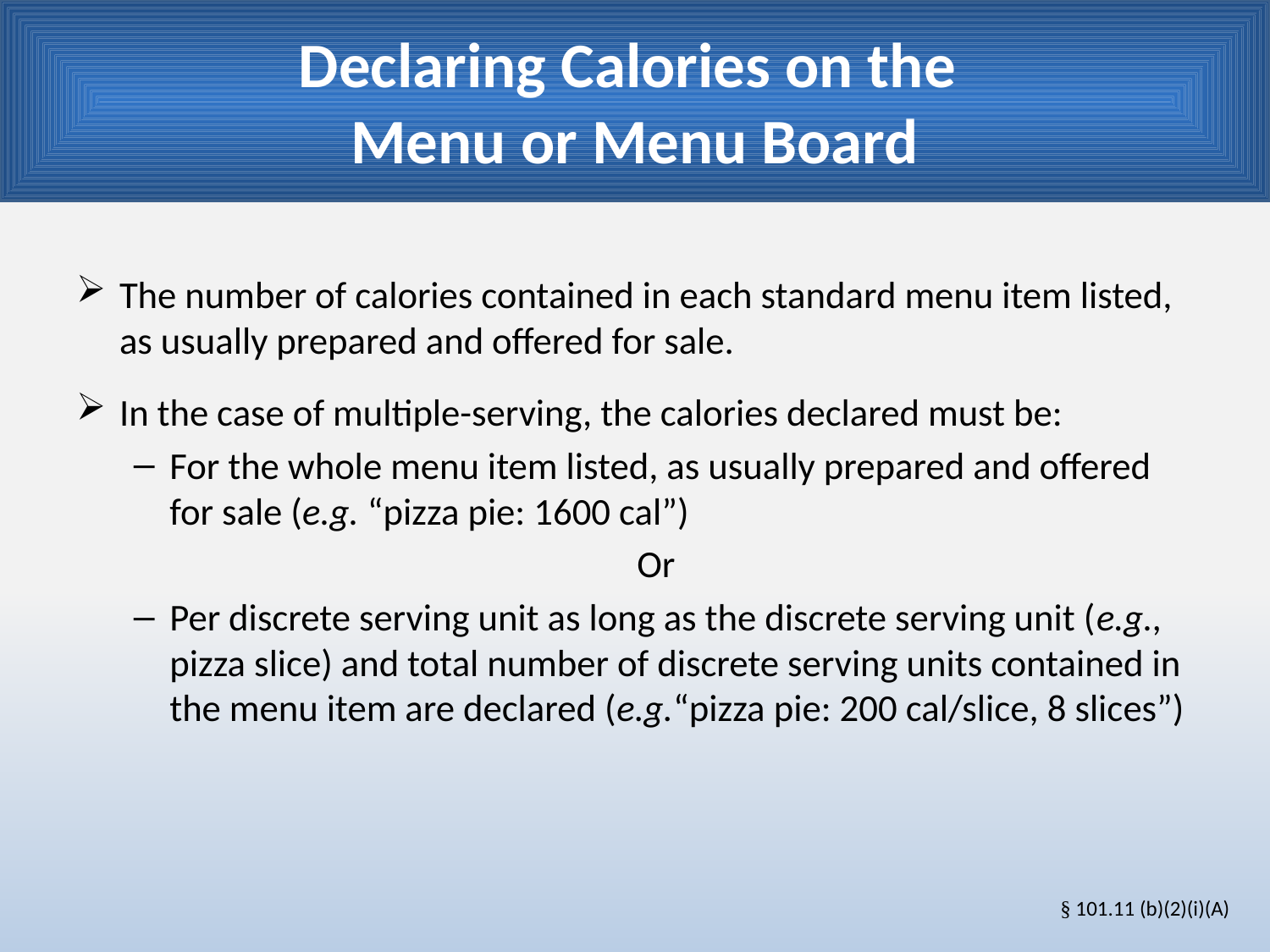

# Declaring Calories on the Menu or Menu Board
The number of calories contained in each standard menu item listed, as usually prepared and offered for sale.

In the case of multiple-serving, the calories declared must be:
For the whole menu item listed, as usually prepared and offered for sale (e.g. “pizza pie: 1600 cal”)
     Or
Per discrete serving unit as long as the discrete serving unit (e.g., pizza slice) and total number of discrete serving units contained in the menu item are declared (e.g.“pizza pie: 200 cal/slice, 8 slices”)

§ 101.11 (b)(2)(i)(A)